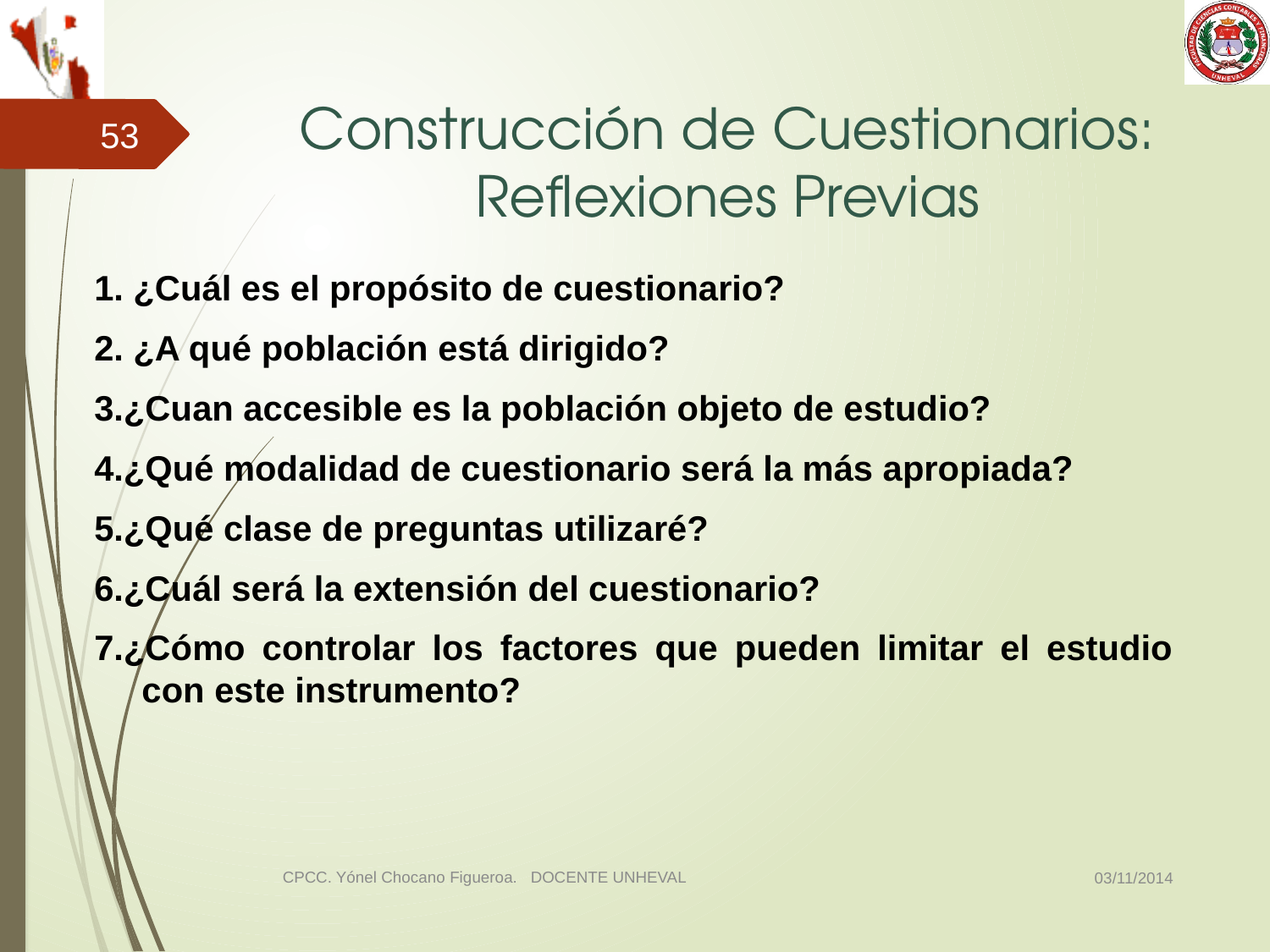

# Construcción de Cuestionarios: Reflexiones Previas
53
1. ¿Cuál es el propósito de cuestionario?
2. ¿A qué población está dirigido?
3.¿Cuan accesible es la población objeto de estudio?
4.¿Qué modalidad de cuestionario será la más apropiada?
5.¿Qué clase de preguntas utilizaré?
6.¿Cuál será la extensión del cuestionario?
7.¿Cómo controlar los factores que pueden limitar el estudio con este instrumento?
03/11/2014
CPCC. Yónel Chocano Figueroa.   DOCENTE UNHEVAL